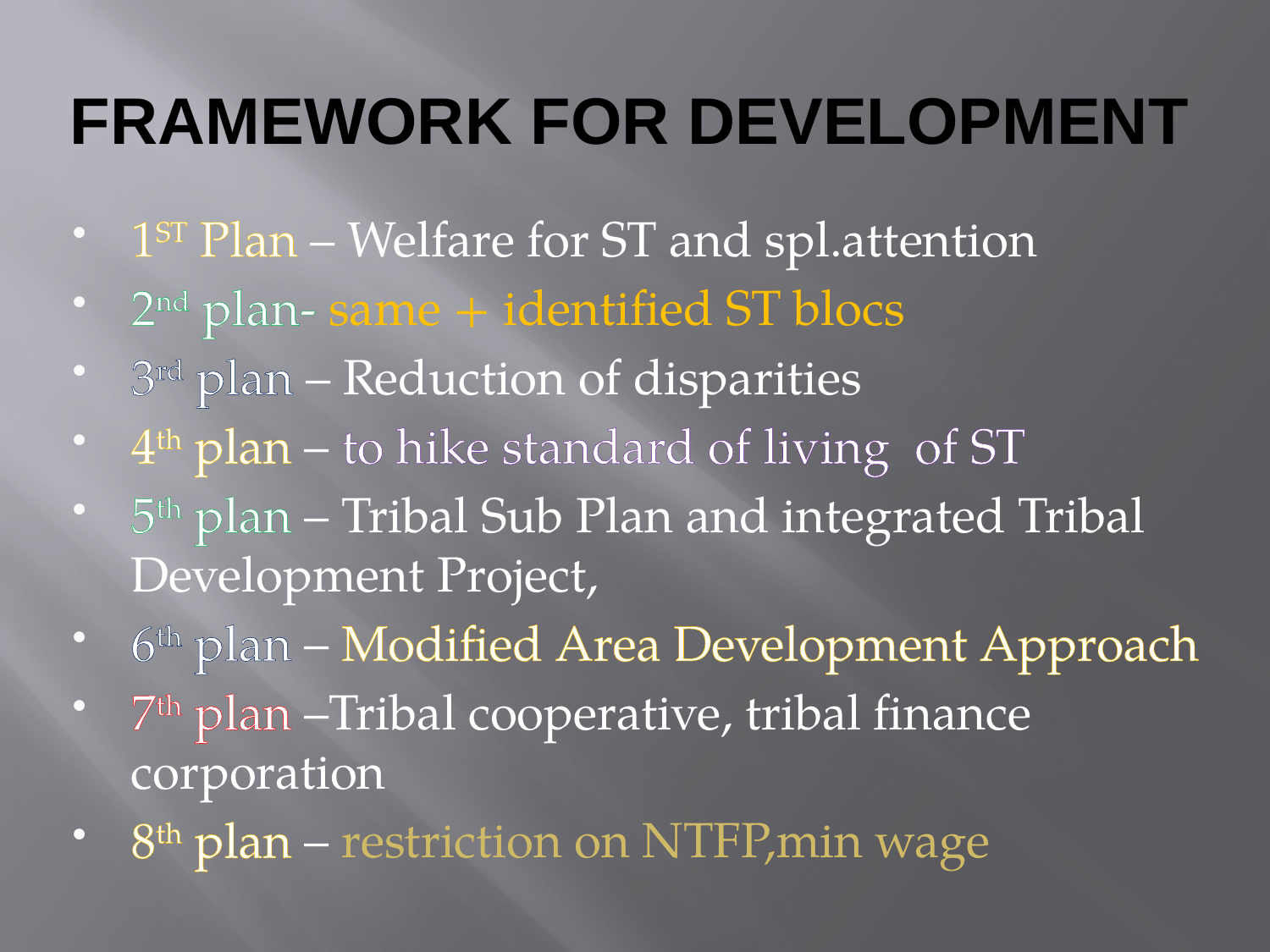

# FRAMEWORK FOR DEVELOPMENT
1ST Plan – Welfare for ST and spl.attention
2nd plan- same + identified ST blocs
3rd plan – Reduction of disparities
4th plan – to hike standard of living  of ST
5th plan – Tribal Sub Plan and integrated Tribal Development Project,
6th plan – Modified Area Development Approach
7th plan –Tribal cooperative, tribal finance corporation
8th plan – restriction on NTFP,min wage